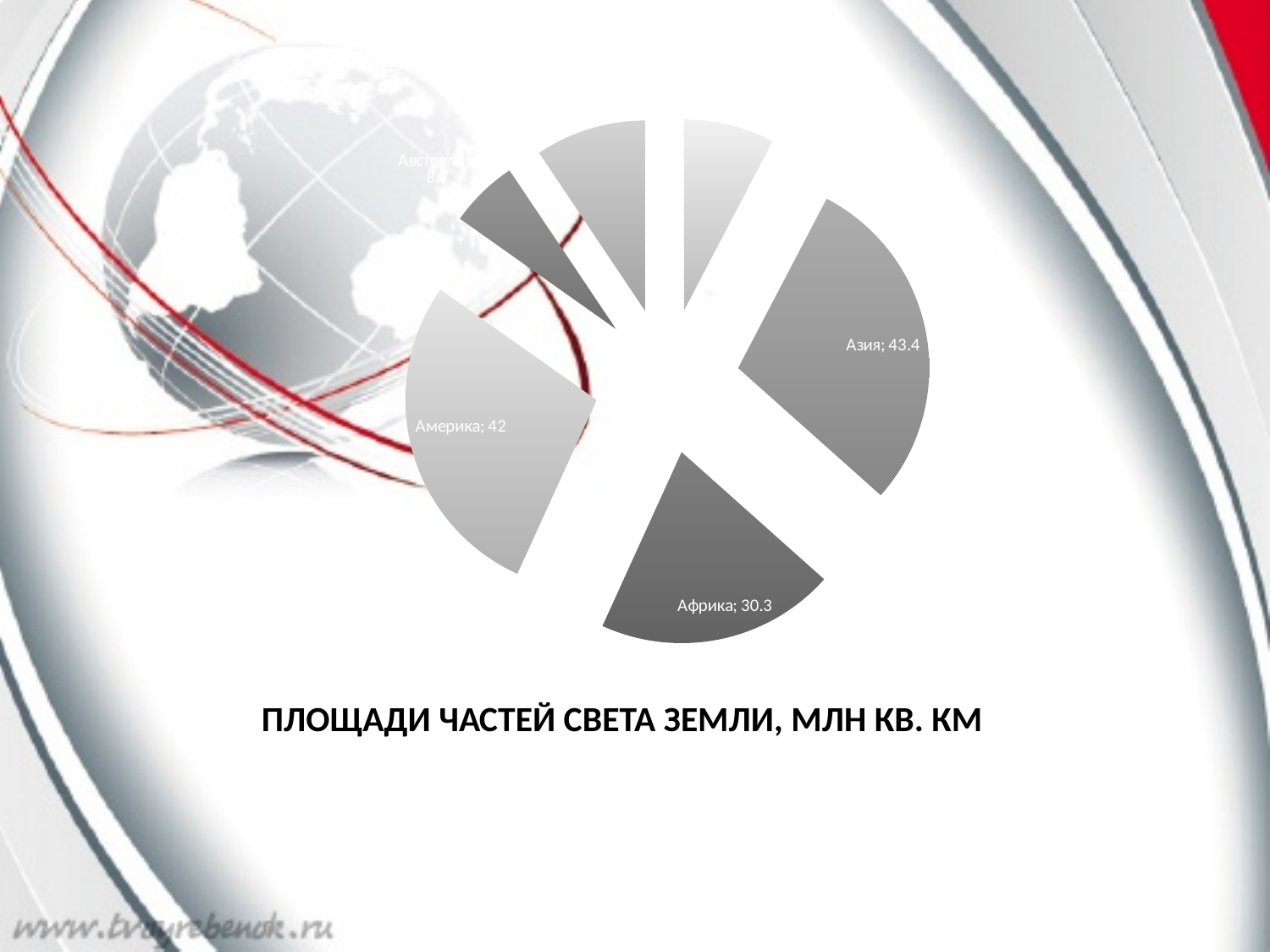

### Chart

| Category | Площади частей света Земли, млн  кв. км |
|---|---|
| Европа | 11.5 |
| Азия | 43.4 |
| Африка | 30.3 |
| Америка | 42.0 |
| Австралия | 8.700000000000001 |
| Антарктида | 14.1 |
# ПЛОЩАДИ ЧАСТЕЙ СВЕТА ЗЕМЛИ, МЛН КВ. КМ